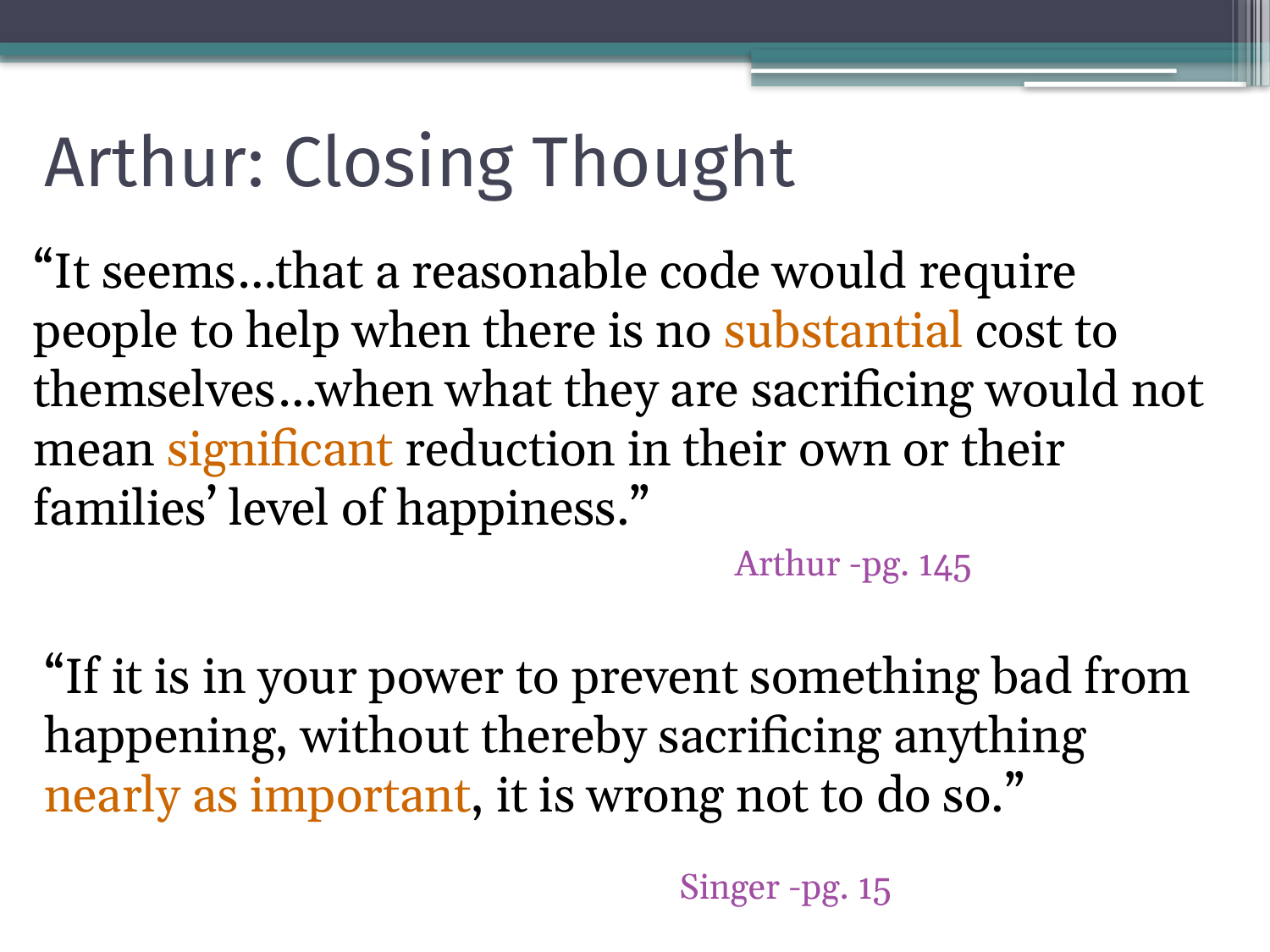

# Arthur: Closing Thought
“It seems…that a reasonable code would require people to help when there is no substantial cost to themselves…when what they are sacrificing would not mean significant reduction in their own or their families’ level of happiness.”
					Arthur -pg. 145
“If it is in your power to prevent something bad from happening, without thereby sacrificing anything nearly as important, it is wrong not to do so.”
					Singer -pg. 15